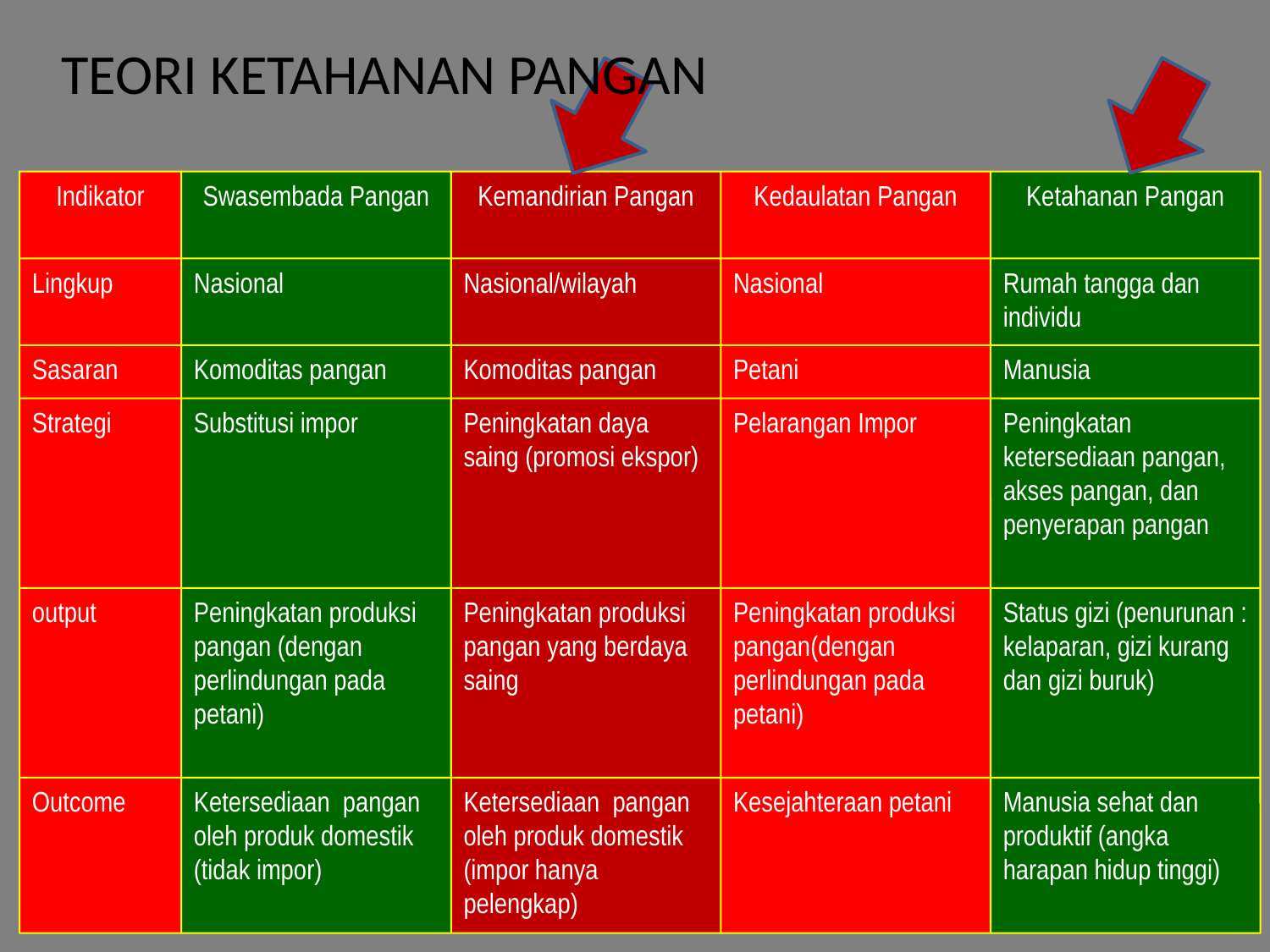

TEORI KETAHANAN PANGAN

Indikator

Swasembada Pangan

Kemandirian Pangan

Kedaulatan Pangan

Ketahanan Pangan

Lingkup

Nasional
Nasional/wilayah
Nasional
Rumah tangga dan individu
Sasaran

Komoditas pangan
Komoditas pangan
Petani
Manusia
Strategi

Substitusi impor
Peningkatan daya saing (promosi ekspor)
Pelarangan Impor
Peningkatan ketersediaan pangan, akses pangan, dan penyerapan pangan
output

Peningkatan produksi  pangan (dengan perlindungan pada petani)
Peningkatan produksi  pangan yang berdaya saing
Peningkatan produksi  pangan(dengan perlindungan pada petani)
Status gizi (penurunan : kelaparan, gizi kurang dan gizi buruk)
Outcome

Ketersediaan  pangan oleh produk domestik (tidak impor)
Ketersediaan  pangan oleh produk domestik (impor hanya pelengkap)
Kesejahteraan petani
Manusia sehat dan produktif (angka harapan hidup tinggi)

nuhfil hanani : www.lecture.brawijaya.ac.id/nuhfil